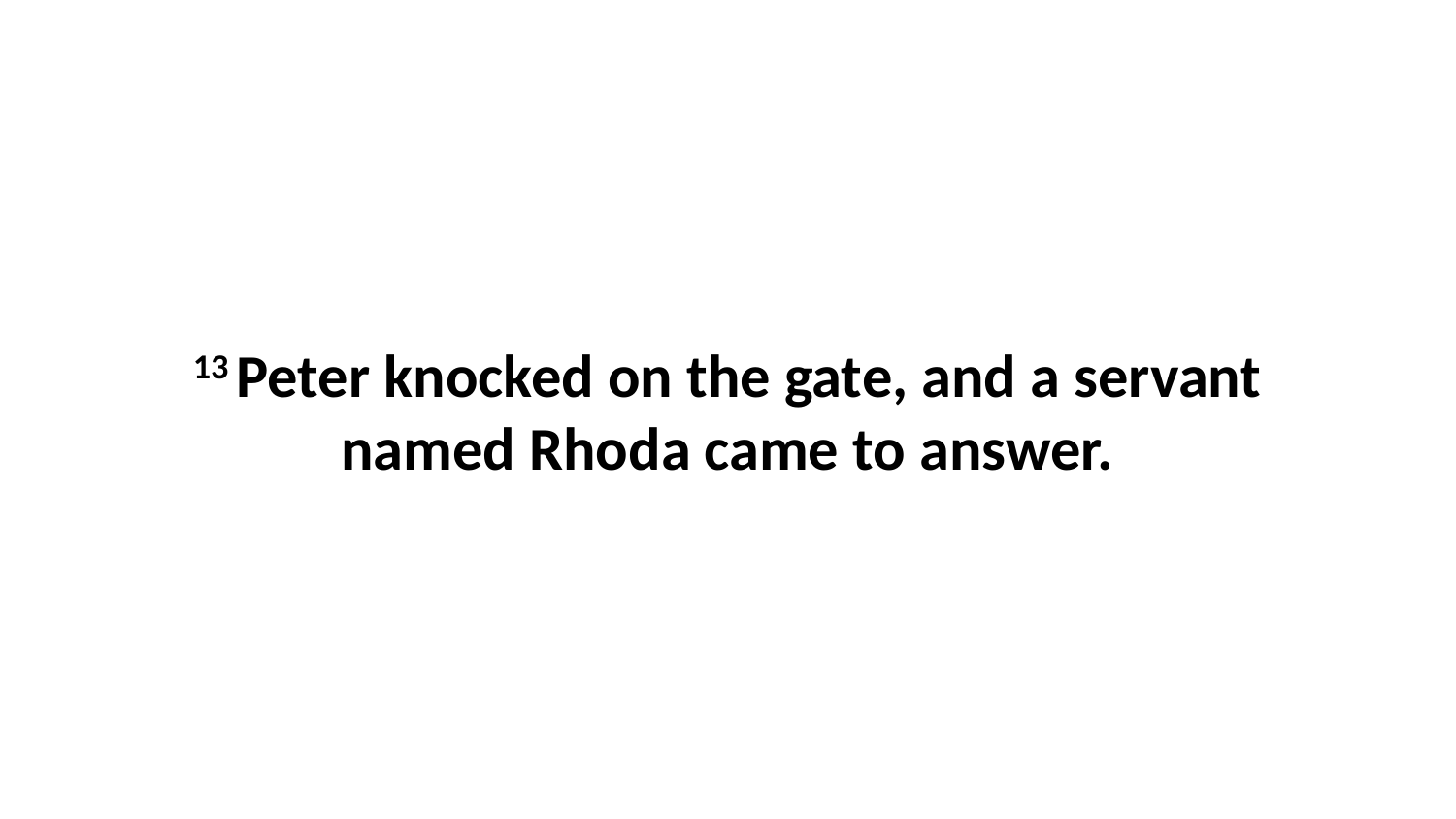

13 Peter knocked on the gate, and a servant named Rhoda came to answer.